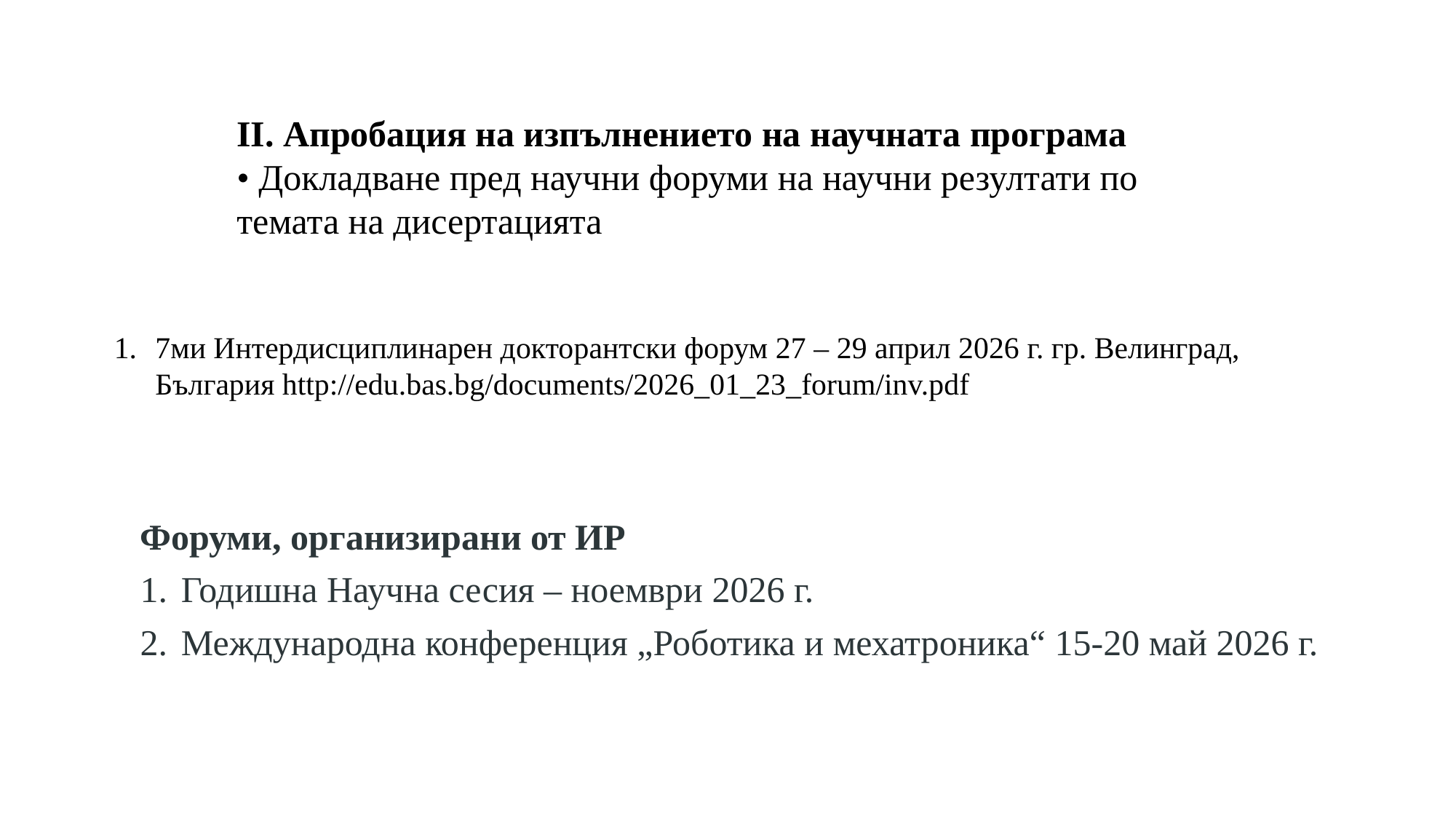

ІІ. Апробация на изпълнението на научната програма
• Докладване пред научни форуми на научни резултати по темата на дисертацията
7ми Интердисциплинарен докторантски форум 27 – 29 април 2026 г. гр. Велинград, България http://edu.bas.bg/documents/2026_01_23_forum/inv.pdf
Форуми, организирани от ИР
Годишна Научна сесия – ноември 2026 г.
Международна конференция „Роботика и мехатроника“ 15-20 май 2026 г.